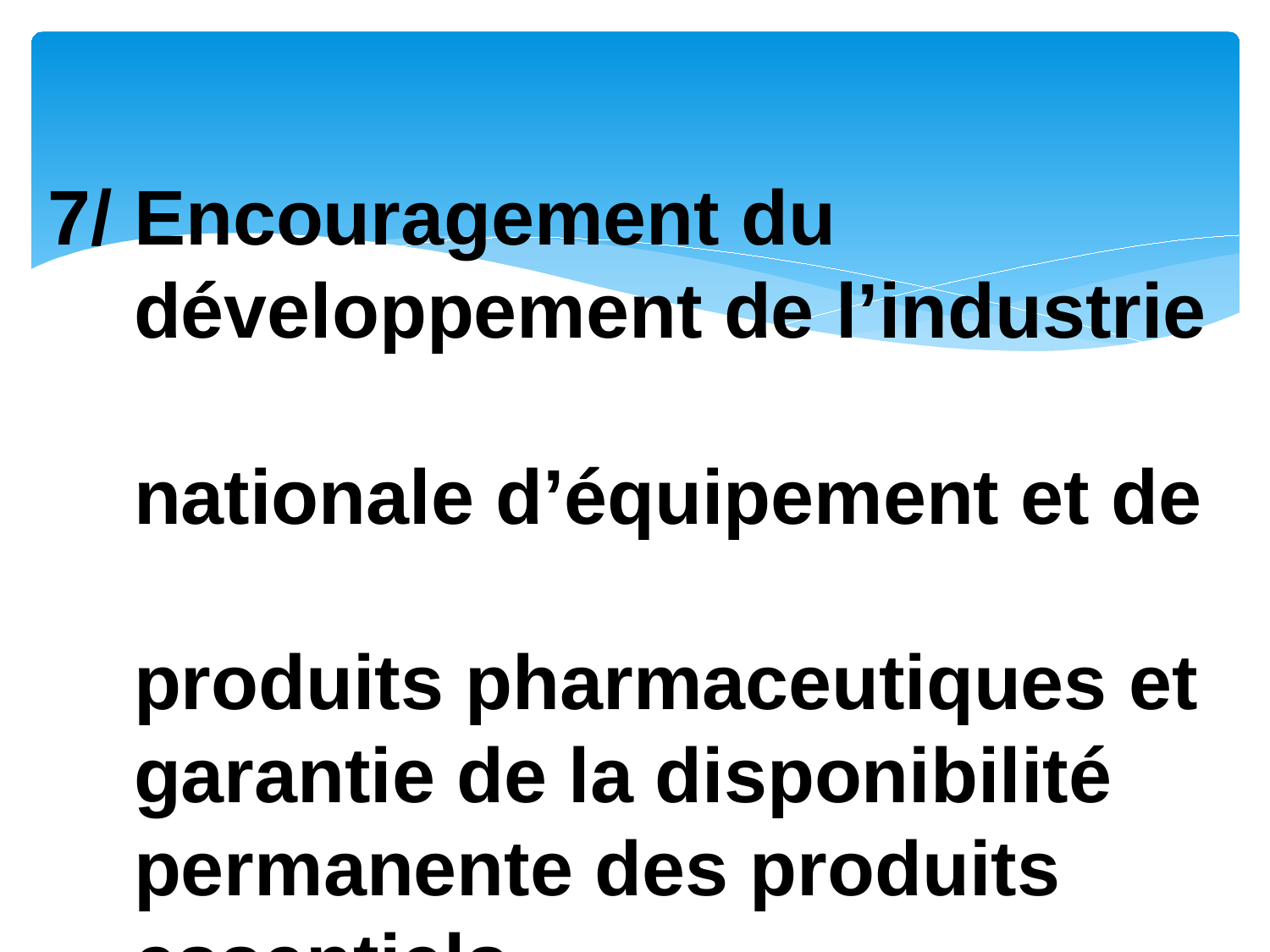

# 7/ Encouragement du développement de l’industrie nationale d’équipement et de produits pharmaceutiques et garantie de la disponibilité permanente des produits essentiels.